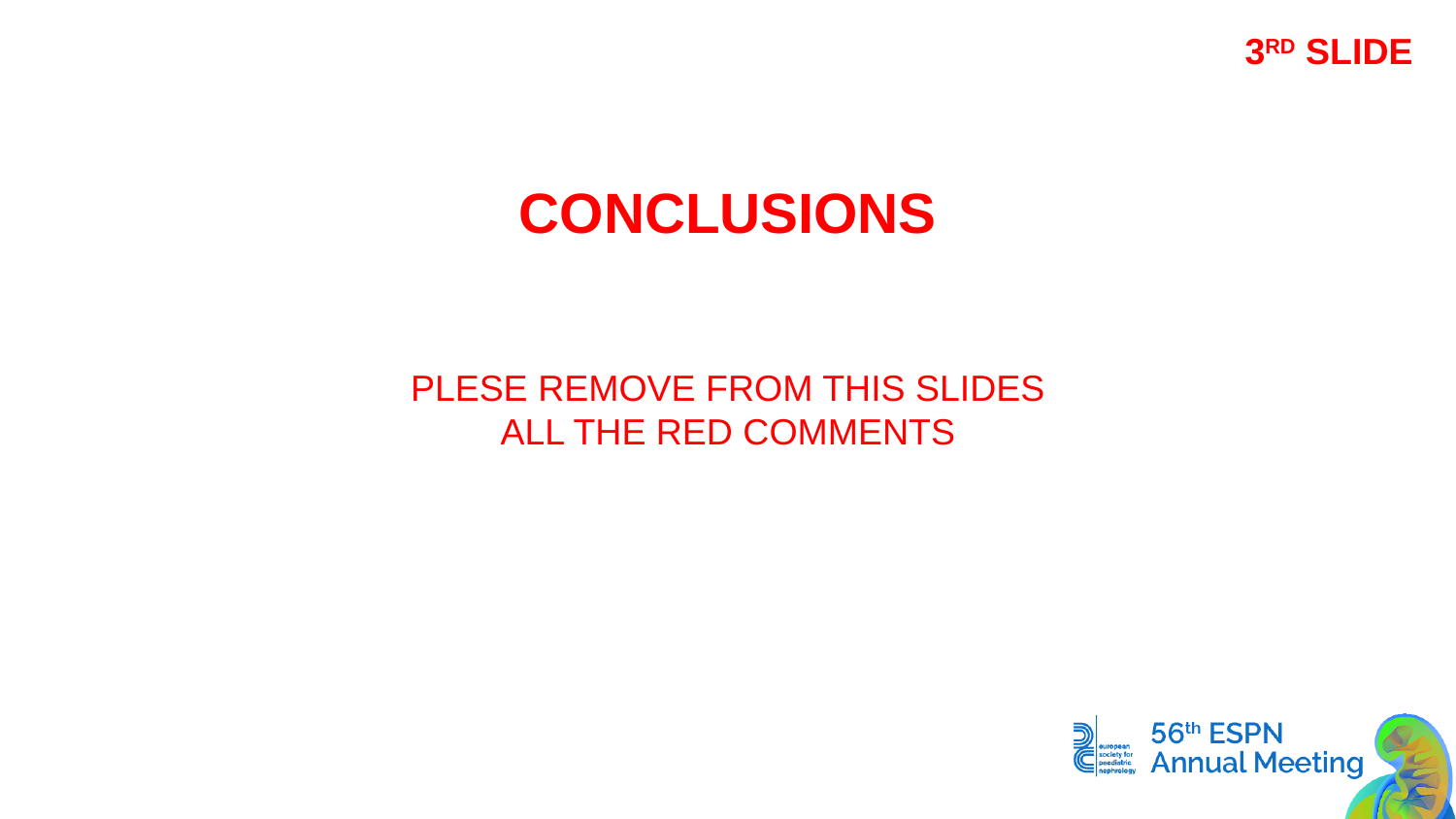

3RD SLIDE
CONCLUSIONS
PLESE REMOVE FROM THIS SLIDES ALL THE RED COMMENTS